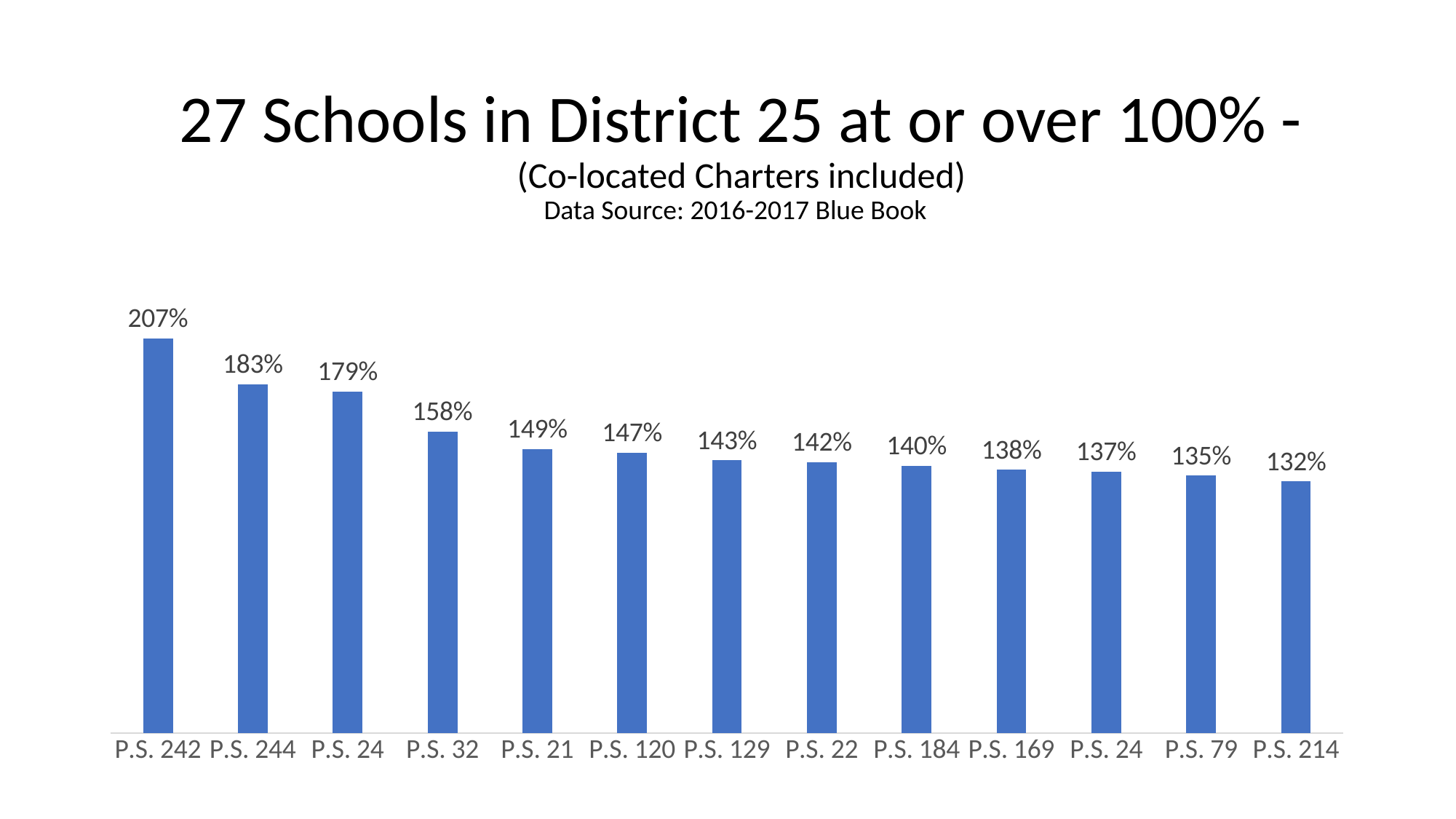

# 27 Schools in District 25 at or over 100% - (Co-located Charters included) Data Source: 2016-2017 Blue Book

### Chart

| Category |  |
|---|---|
| P.S. 242 | 2.07 |
| P.S. 244 | 1.83 |
| P.S. 24 | 1.79 |
| P.S. 32 | 1.58 |
| P.S. 21 | 1.49 |
| P.S. 120 | 1.47 |
| P.S. 129 | 1.43 |
| P.S. 22 | 1.42 |
| P.S. 184 | 1.4000000000000001 |
| P.S. 169 | 1.3800000000000001 |
| P.S. 24 | 1.37 |
| P.S. 79 | 1.35 |
| P.S. 214 | 1.32 |